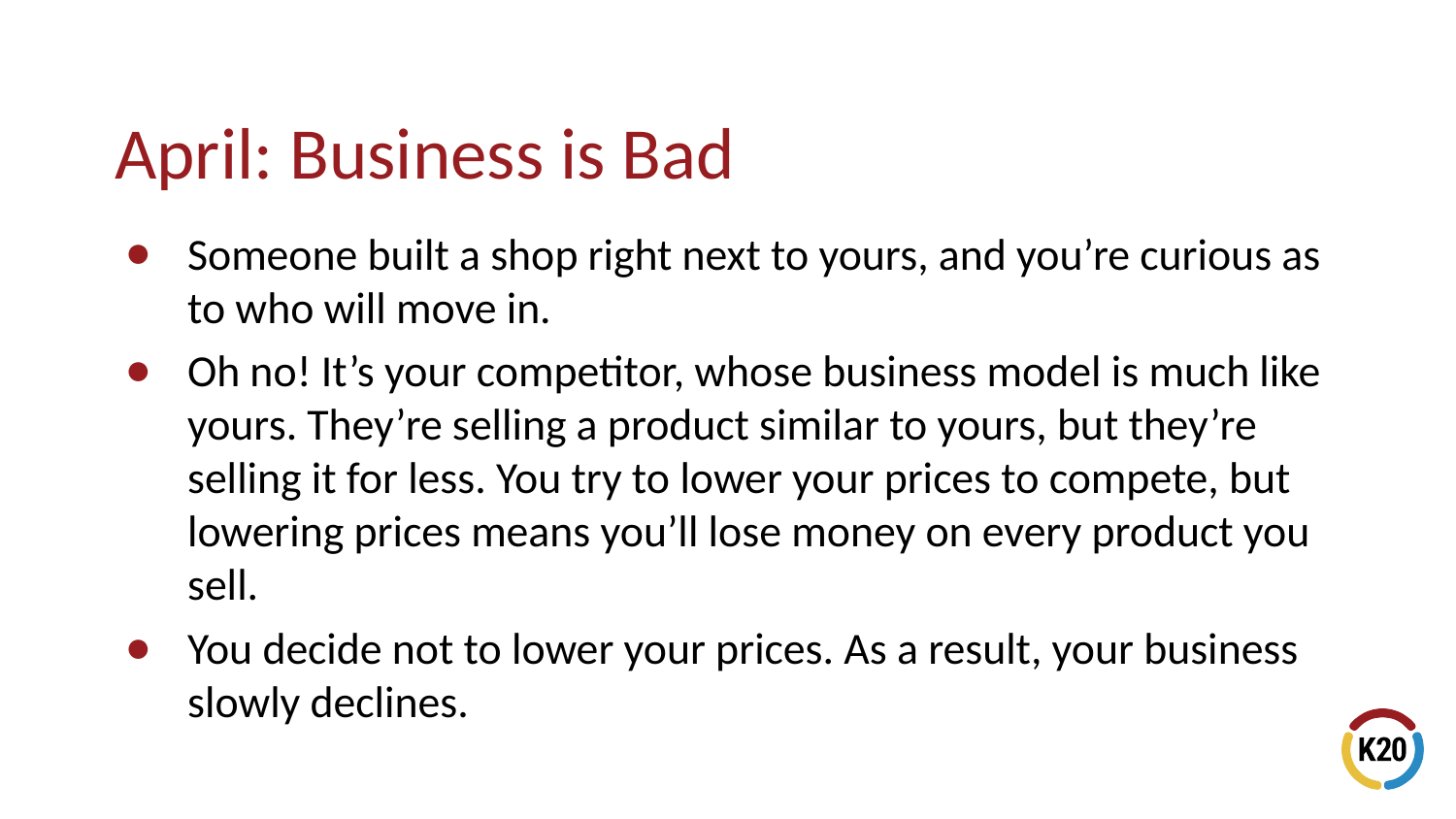

# April: Business is Bad
Someone built a shop right next to yours, and you’re curious as to who will move in.
Oh no! It’s your competitor, whose business model is much like yours. They’re selling a product similar to yours, but they’re selling it for less. You try to lower your prices to compete, but lowering prices means you’ll lose money on every product you sell.
You decide not to lower your prices. As a result, your business slowly declines.